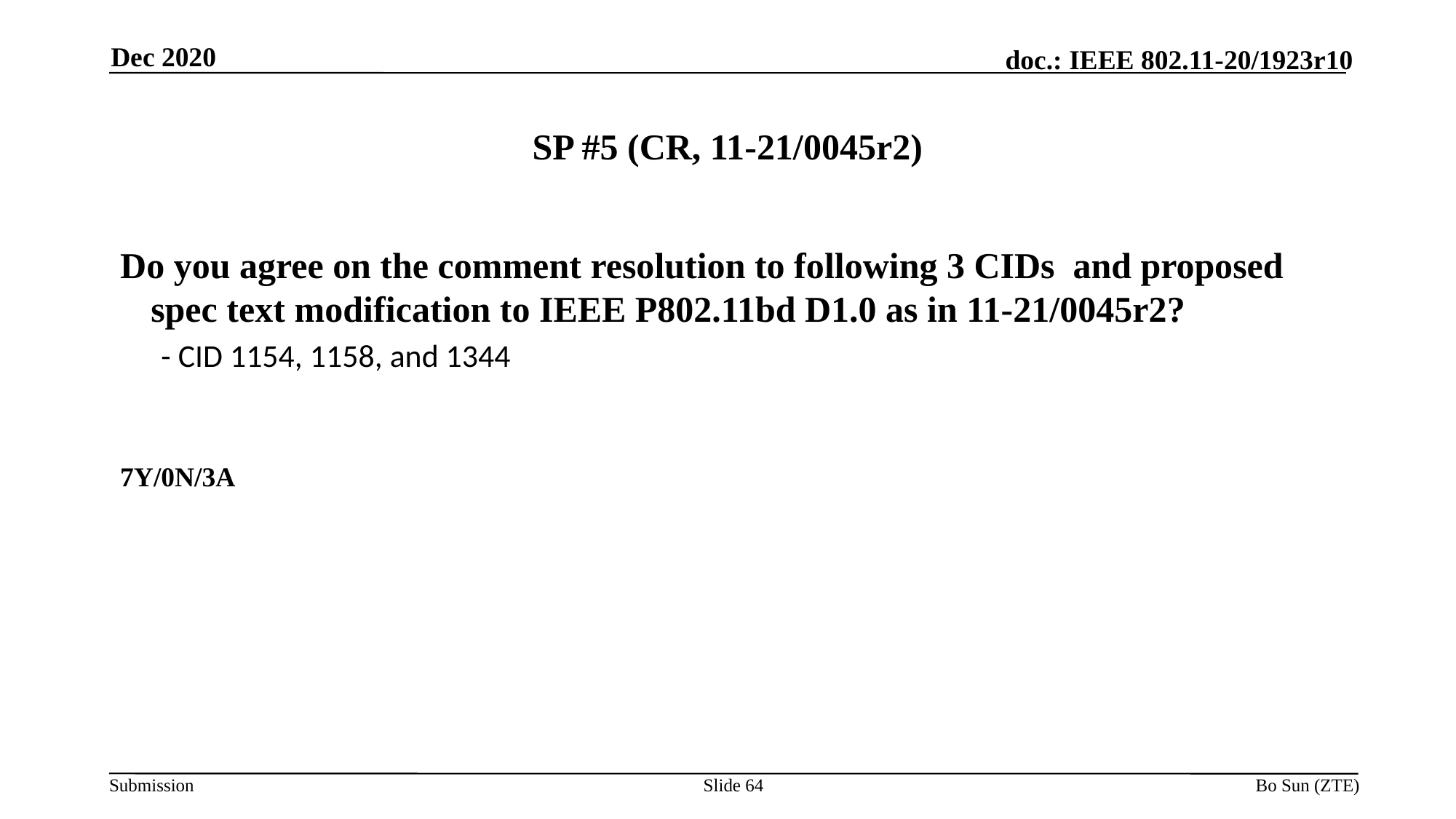

Dec 2020
# SP #5 (CR, 11-21/0045r2)
Do you agree on the comment resolution to following 3 CIDs  and proposed spec text modification to IEEE P802.11bd D1.0 as in 11-21/0045r2?
- CID 1154, 1158, and 1344

7Y/0N/3A
Slide 64
Bo Sun (ZTE)